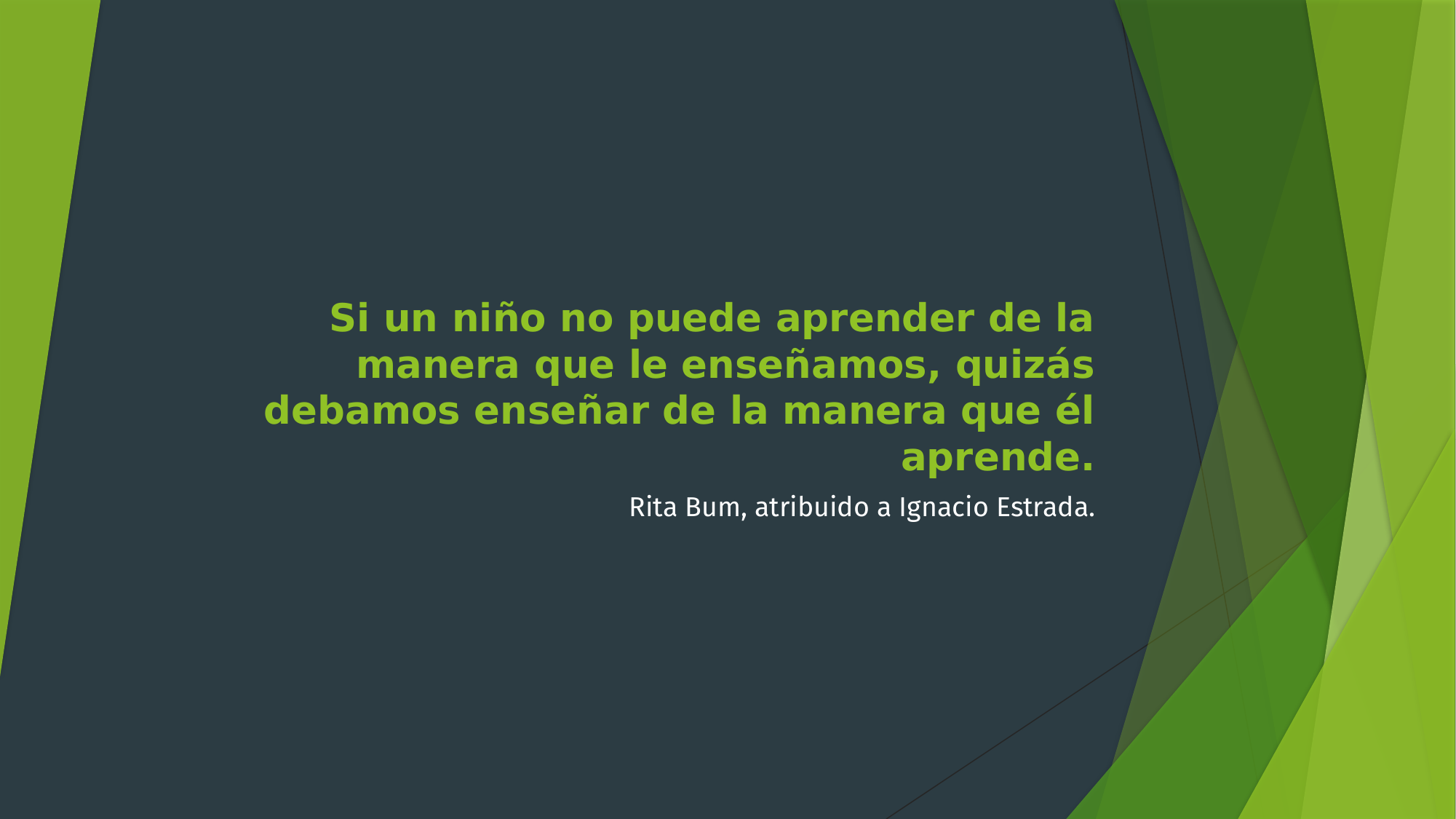

# Si un niño no puede aprender de la manera que le enseñamos, quizás debamos enseñar de la manera que él aprende.
Rita Bum, atribuido a Ignacio Estrada.